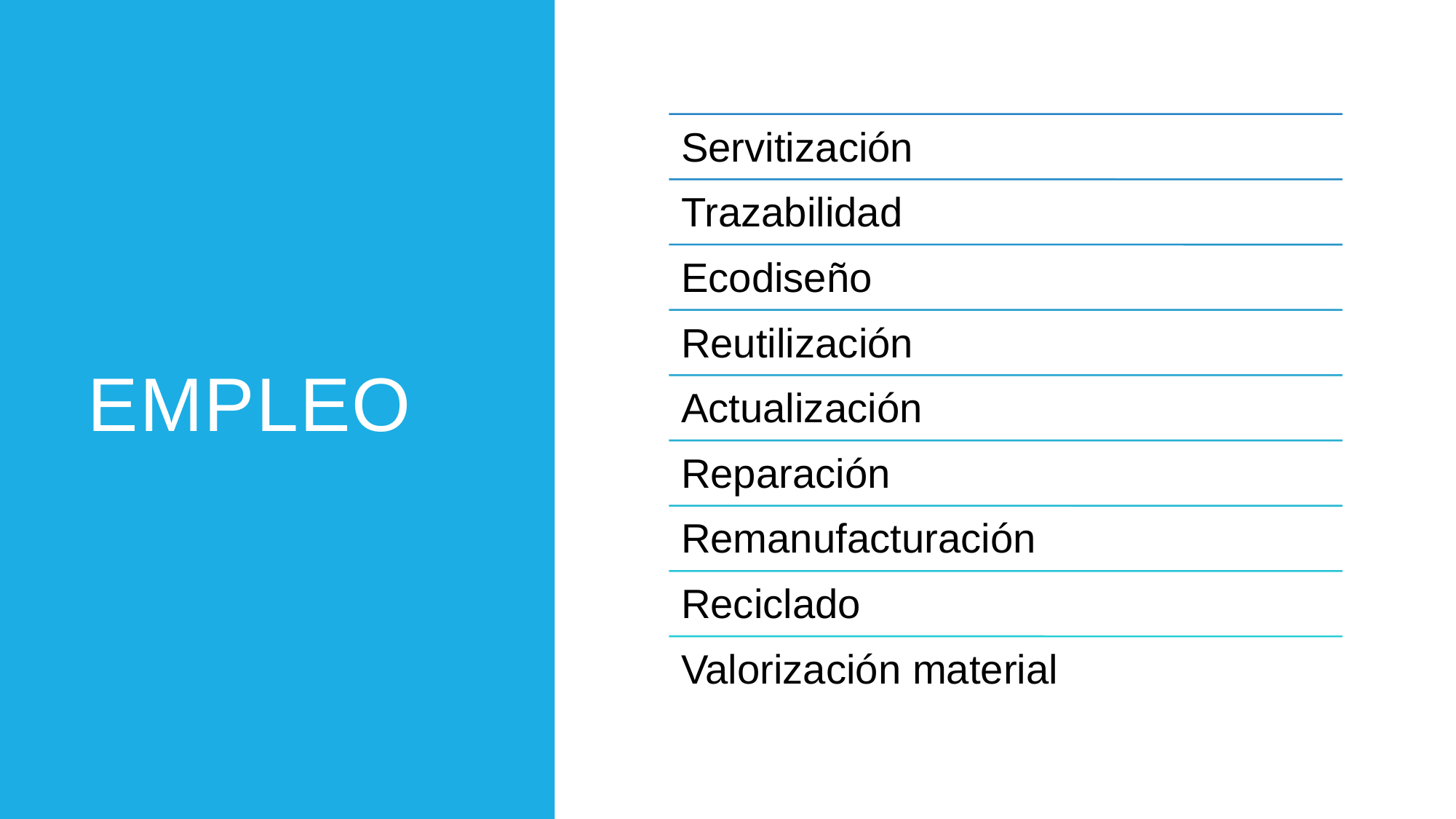

# EMPLEO
Servitización
Trazabilidad
Ecodiseño
Reutilización
Actualización
Reparación
Remanufacturación
Reciclado
Valorización material